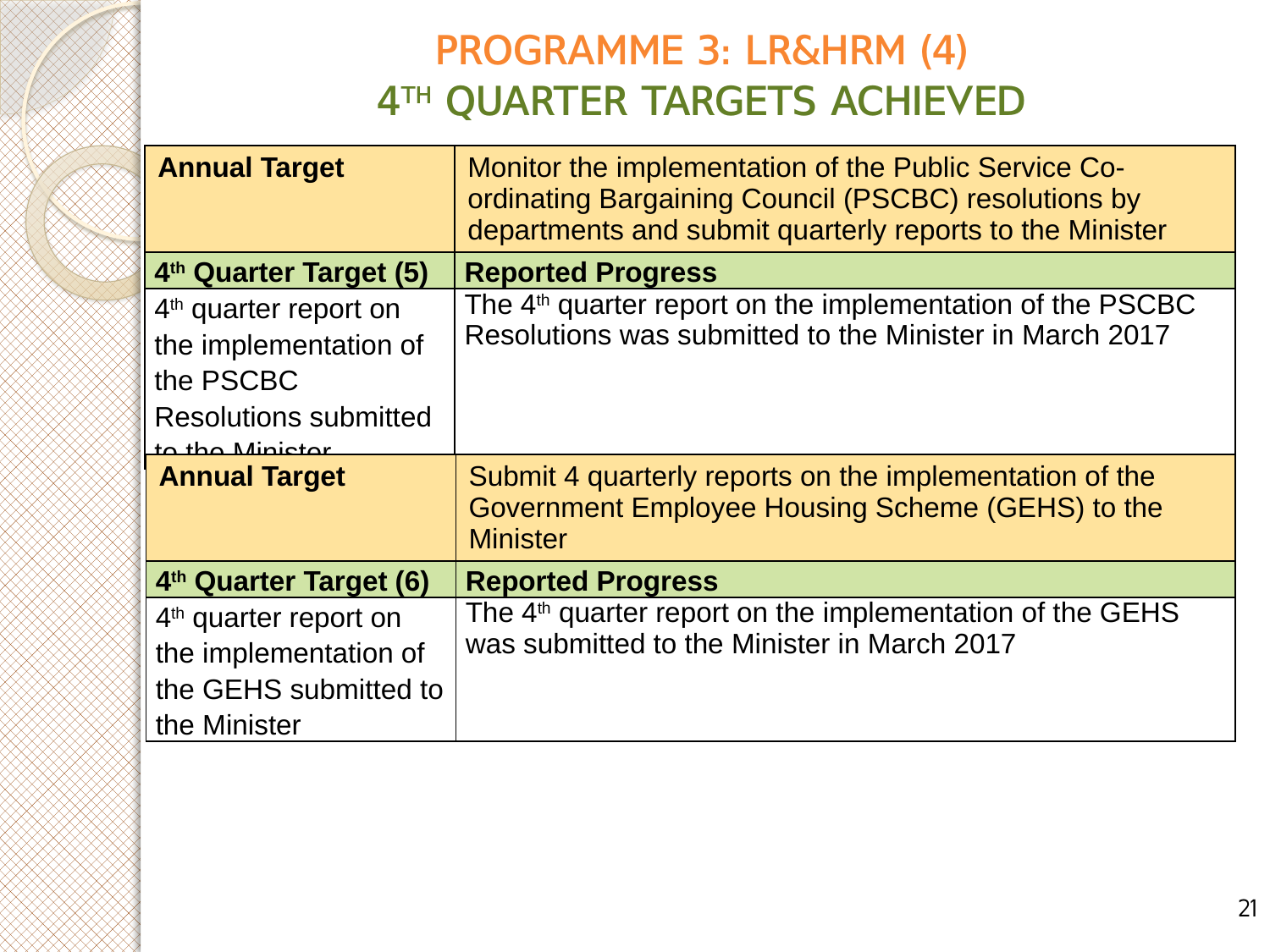

# PROGRAMME 3: LR&HRM (4) 4TH QUARTER TARGETS ACHIEVED
| Annual Target | Monitor the implementation of the Public Service Co-ordinating Bargaining Council (PSCBC) resolutions by departments and submit quarterly reports to the Minister |
| --- | --- |
| 4th Quarter Target (5) | Reported Progress |
| 4th quarter report on the implementation of the PSCBC Resolutions submitted to the Minister | The 4th quarter report on the implementation of the PSCBC Resolutions was submitted to the Minister in March 2017 |
| Annual Target | Submit 4 quarterly reports on the implementation of the Government Employee Housing Scheme (GEHS) to the Minister |
| --- | --- |
| 4th Quarter Target (6) | Reported Progress |
| 4th quarter report on the implementation of the GEHS submitted to the Minister | The 4th quarter report on the implementation of the GEHS was submitted to the Minister in March 2017 |
21